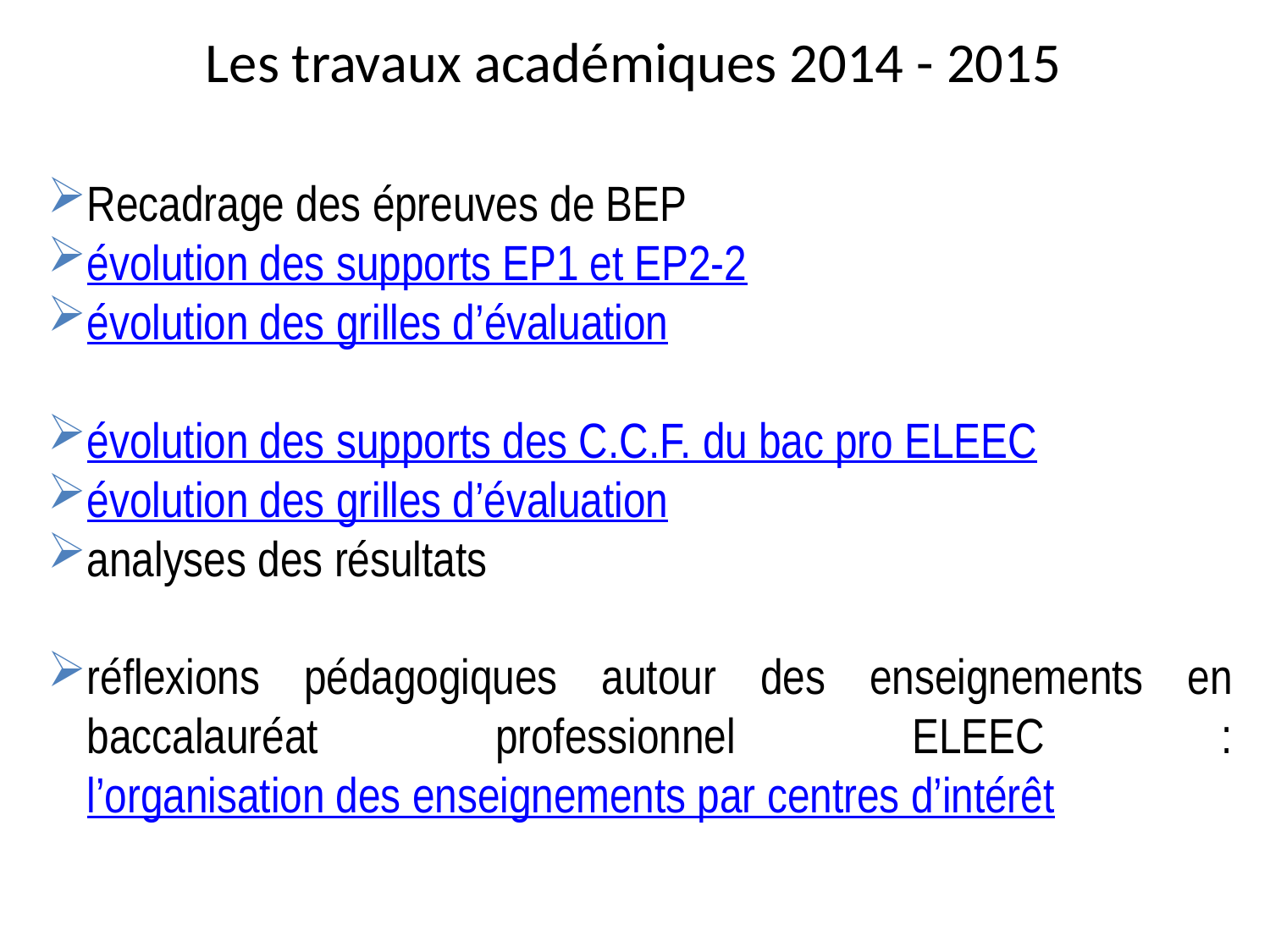

# Les travaux académiques 2014 - 2015

Recadrage des épreuves de BEP
évolution des supports EP1 et EP2-2
évolution des grilles d’évaluation

évolution des supports des C.C.F. du bac pro ELEEC
évolution des grilles d’évaluation
analyses des résultats

réflexions pédagogiques autour des enseignements en baccalauréat professionnel ELEEC : l’organisation des enseignements par centres d’intérêt